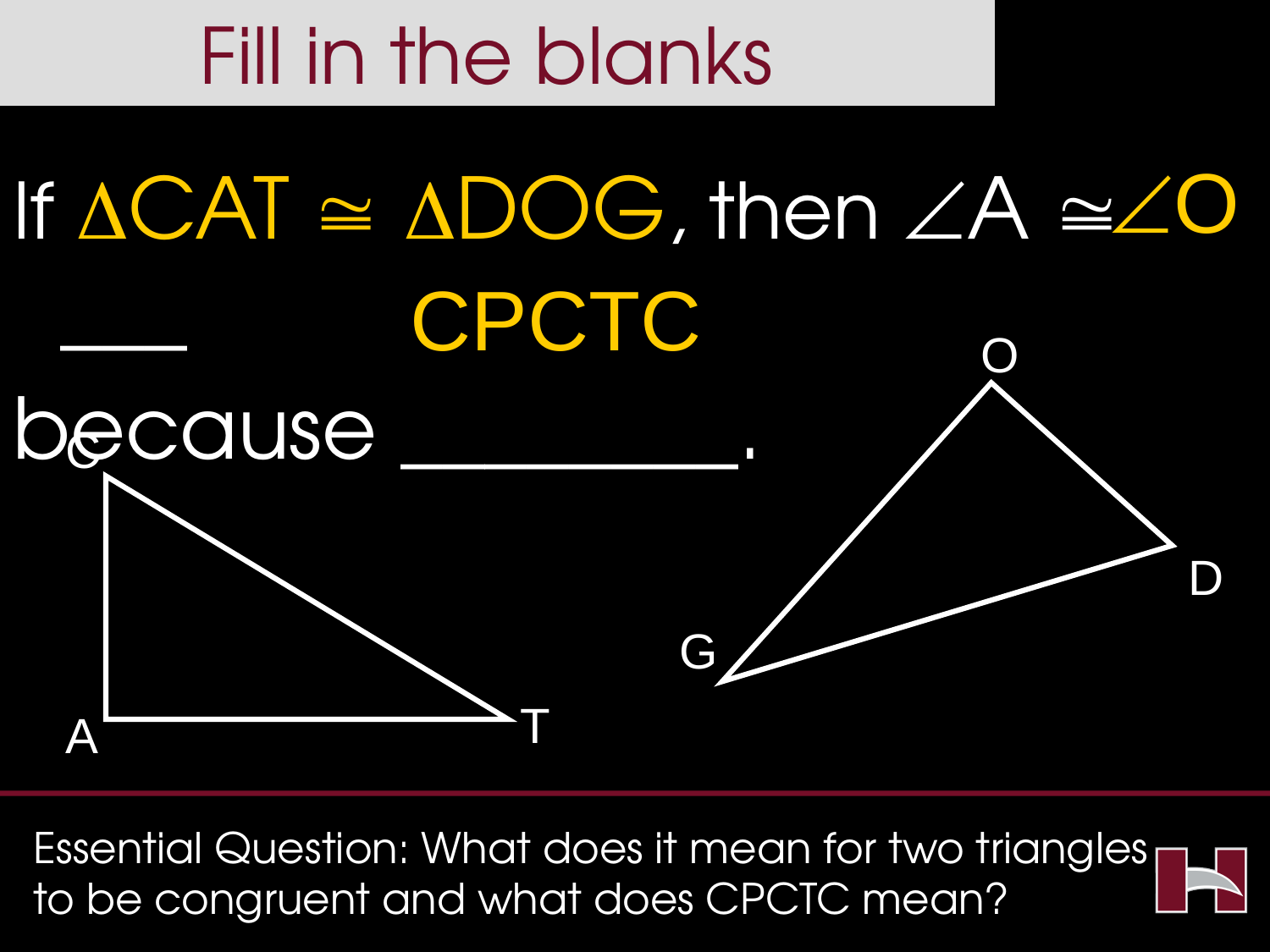

# Fill in the blanks
∠O
If ΔCAT ≅ ΔDOG, then ∠A ≅ ___
because ________.
CPCTC
O

D
G
C

T
A
Essential Question: What does it mean for two triangles to be congruent and what does CPCTC mean?